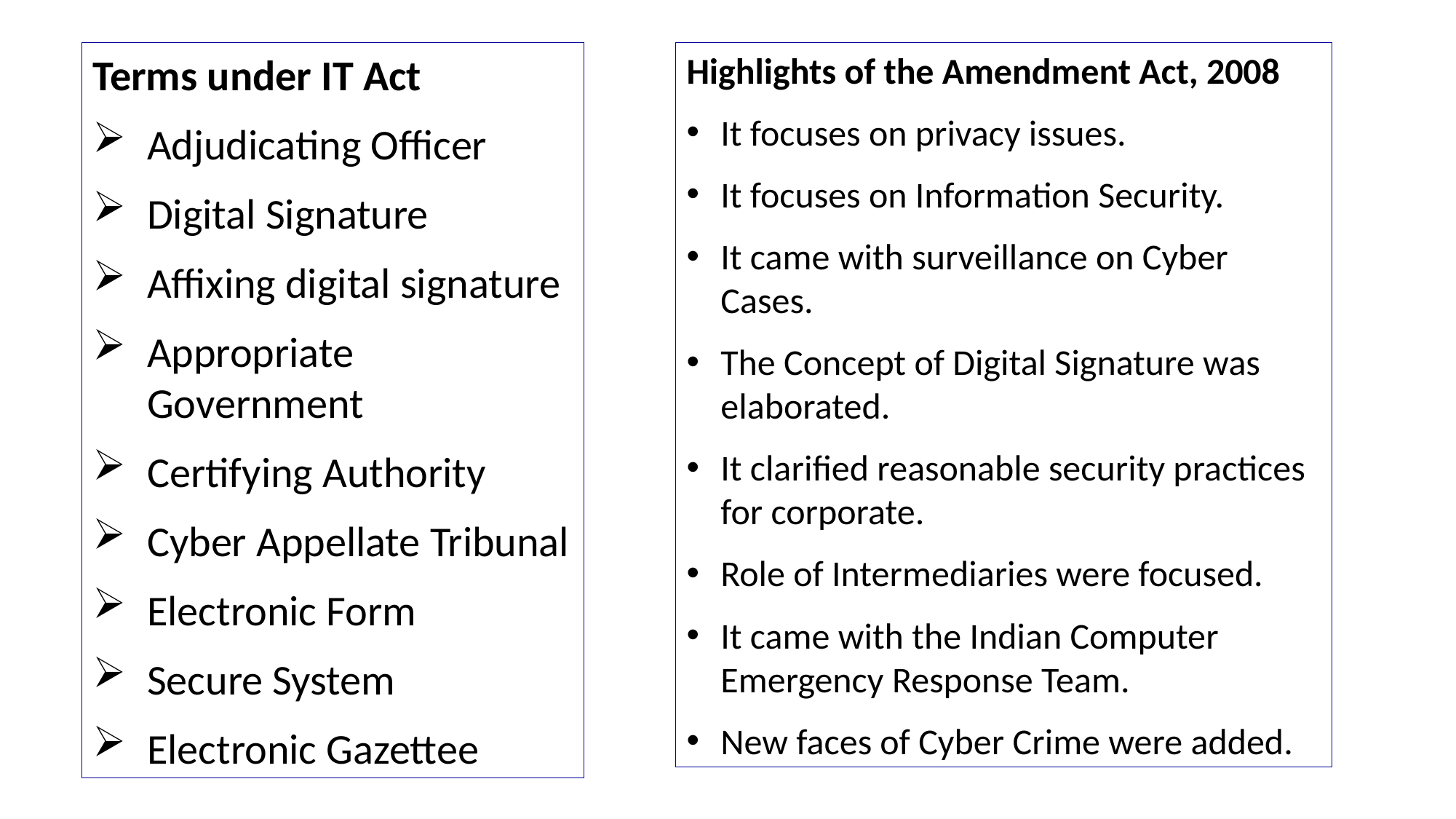

Terms under IT Act
Adjudicating Officer
Digital Signature
Affixing digital signature
Appropriate Government
Certifying Authority
Cyber Appellate Tribunal
Electronic Form
Secure System
Electronic Gazettee
Highlights of the Amendment Act, 2008
It focuses on privacy issues.
It focuses on Information Security.
It came with surveillance on Cyber Cases.
The Concept of Digital Signature was elaborated.
It clarified reasonable security practices for corporate.
Role of Intermediaries were focused.
It came with the Indian Computer Emergency Response Team.
New faces of Cyber Crime were added.